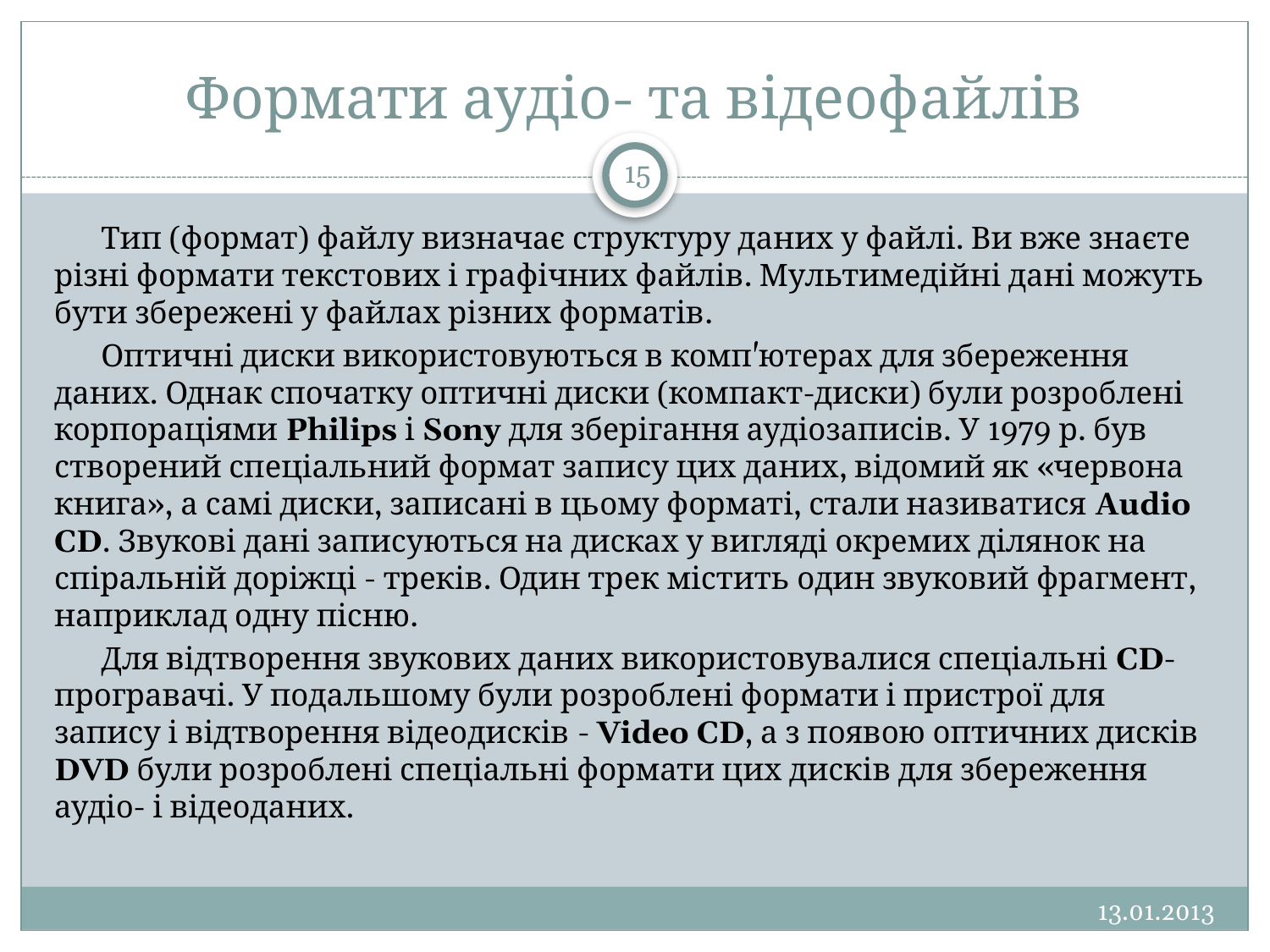

# Формати аудіо- та відеофайлів
15
Тип (формат) файлу визначає структуру даних у файлі. Ви вже знаєте різні формати текстових і графічних файлів. Мультимедійні дані можуть бути збережені у файлах різних форматів.
Оптичні диски використовуються в комп'ютерах для збереження даних. Однак спочатку оптичні диски (компакт-диски) були розроблені корпораціями Philips і Sony для зберігання аудіозаписів. У 1979 р. був створений спеціальний формат запису цих даних, відомий як «червона книга», а самі диски, записані в цьому форматі, стали називатися Audio CD. Звукові дані записуються на дисках у вигляді окремих ділянок на спіральній доріжці - треків. Один трек містить один звуковий фрагмент, наприклад одну пісню.
Для відтворення звукових даних використовувалися спеціальні CD-програвачі. У подальшому були розроблені формати і пристрої для запису і відтворення відеодисків - Video CD, а з появою оптичних дисків DVD були розроблені спеціальні формати цих дисків для збереження аудіо- і відеоданих.

13.01.2013